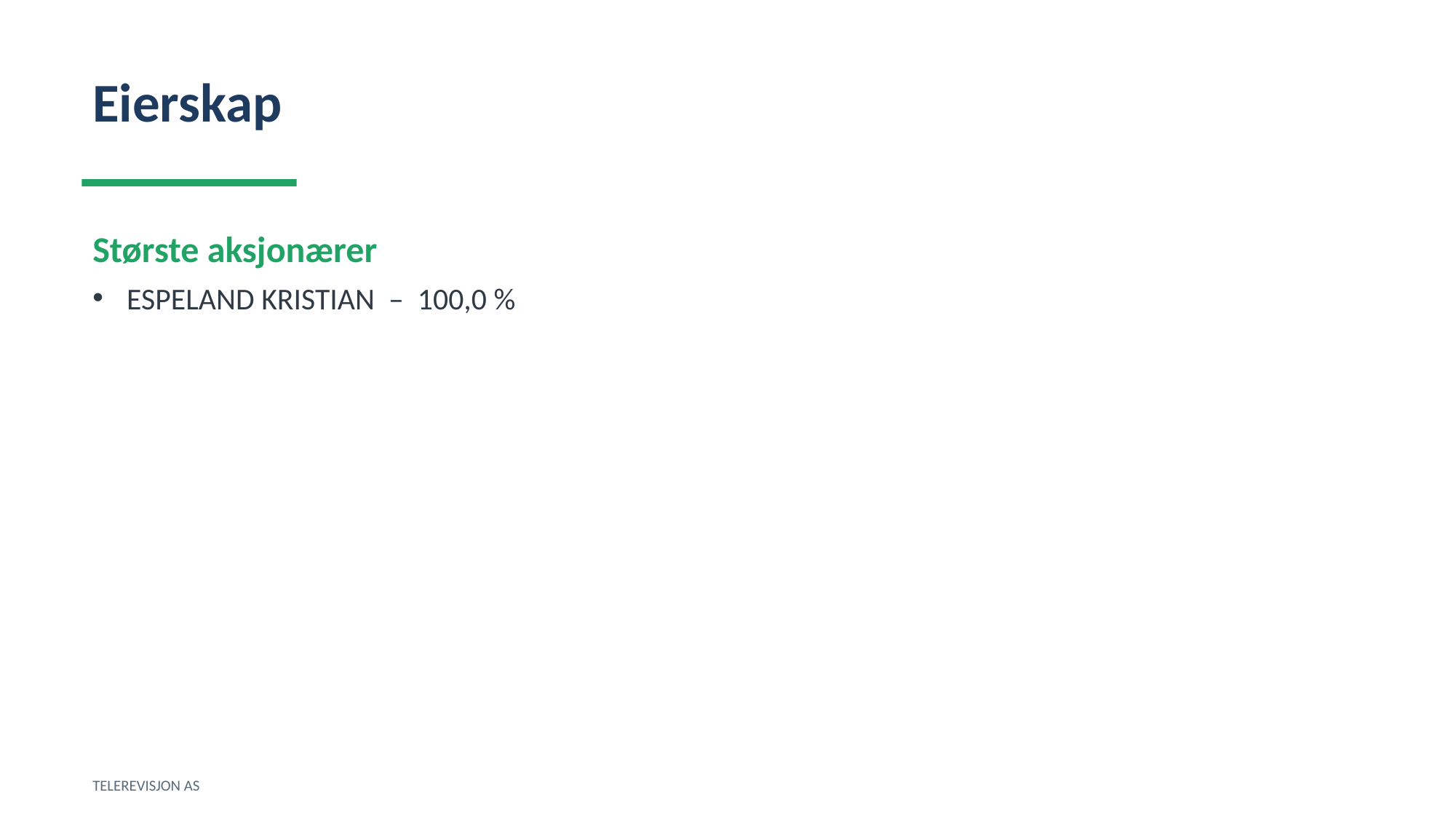

Eierskap

Største aksjonærer
ESPELAND KRISTIAN  –  100,0 %
TELEREVISJON AS